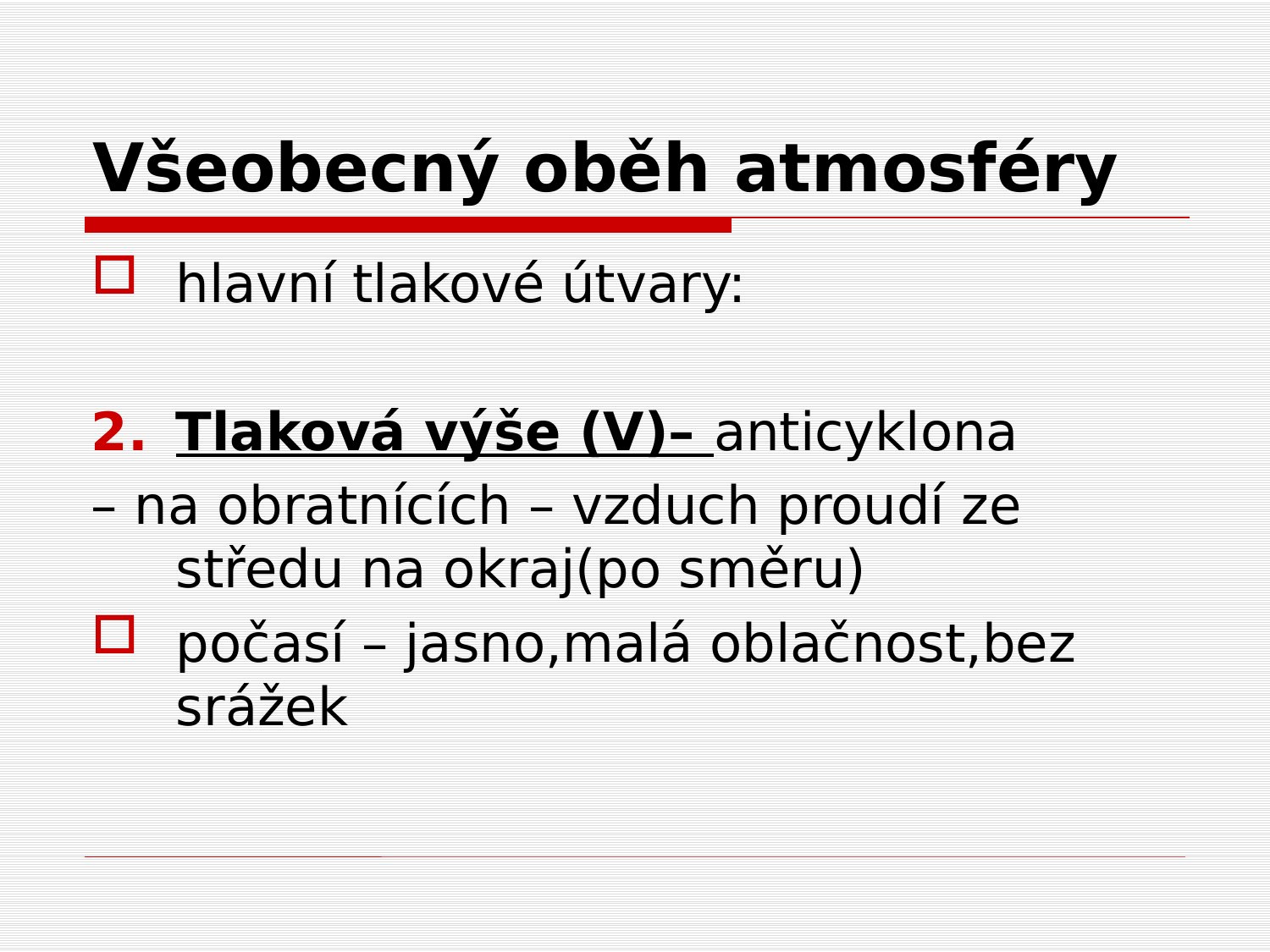

# Všeobecný oběh atmosféry
hlavní tlakové útvary:

Tlaková výše (V)– anticyklona
– na obratnících – vzduch proudí ze středu na okraj(po směru)
počasí – jasno,malá oblačnost,bez srážek